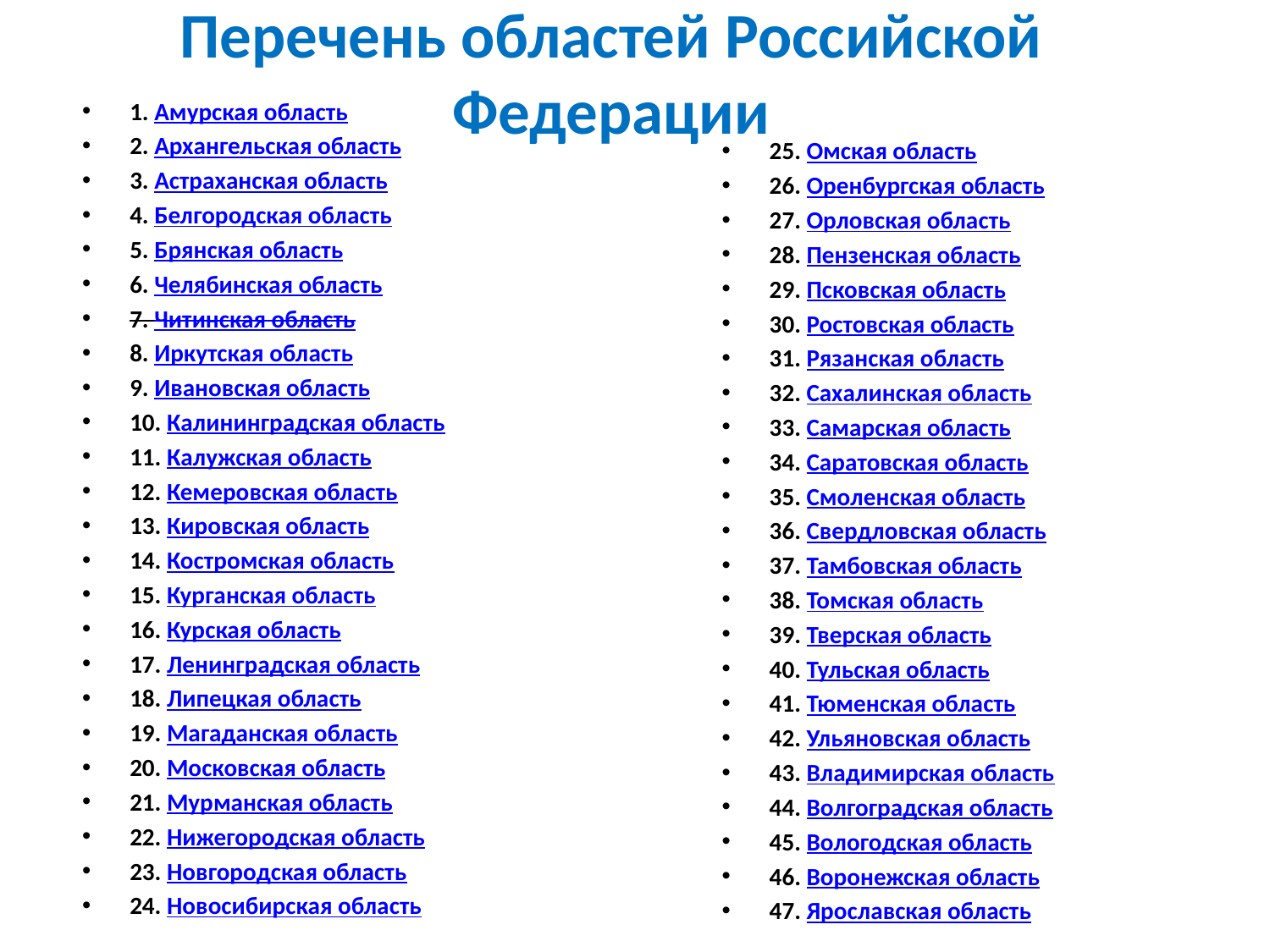

# Перечень областей Российской Федерации
1. Амурская область
2. Архангельская область
3. Астраханская область
4. Белгородская область
5. Брянская область
6. Челябинская область
7. Читинская область
8. Иркутская область
9. Ивановская область
10. Калининградская область
11. Калужская область
12. Кемеровская область
13. Кировская область
14. Костромская область
15. Курганская область
16. Курская область
17. Ленинградская область
18. Липецкая область
19. Магаданская область
20. Московская область
21. Мурманская область
22. Нижегородская область
23. Новгородская область
24. Новосибирская область
25. Омская область
26. Оренбургская область
27. Орловская область
28. Пензенская область
29. Псковская область
30. Ростовская область
31. Рязанская область
32. Сахалинская область
33. Самарская область
34. Саратовская область
35. Смоленская область
36. Свердловская область
37. Тамбовская область
38. Томская область
39. Тверская область
40. Тульская область
41. Тюменская область
42. Ульяновская область
43. Владимирская область
44. Волгоградская область
45. Вологодская область
46. Воронежская область
47. Ярославская область